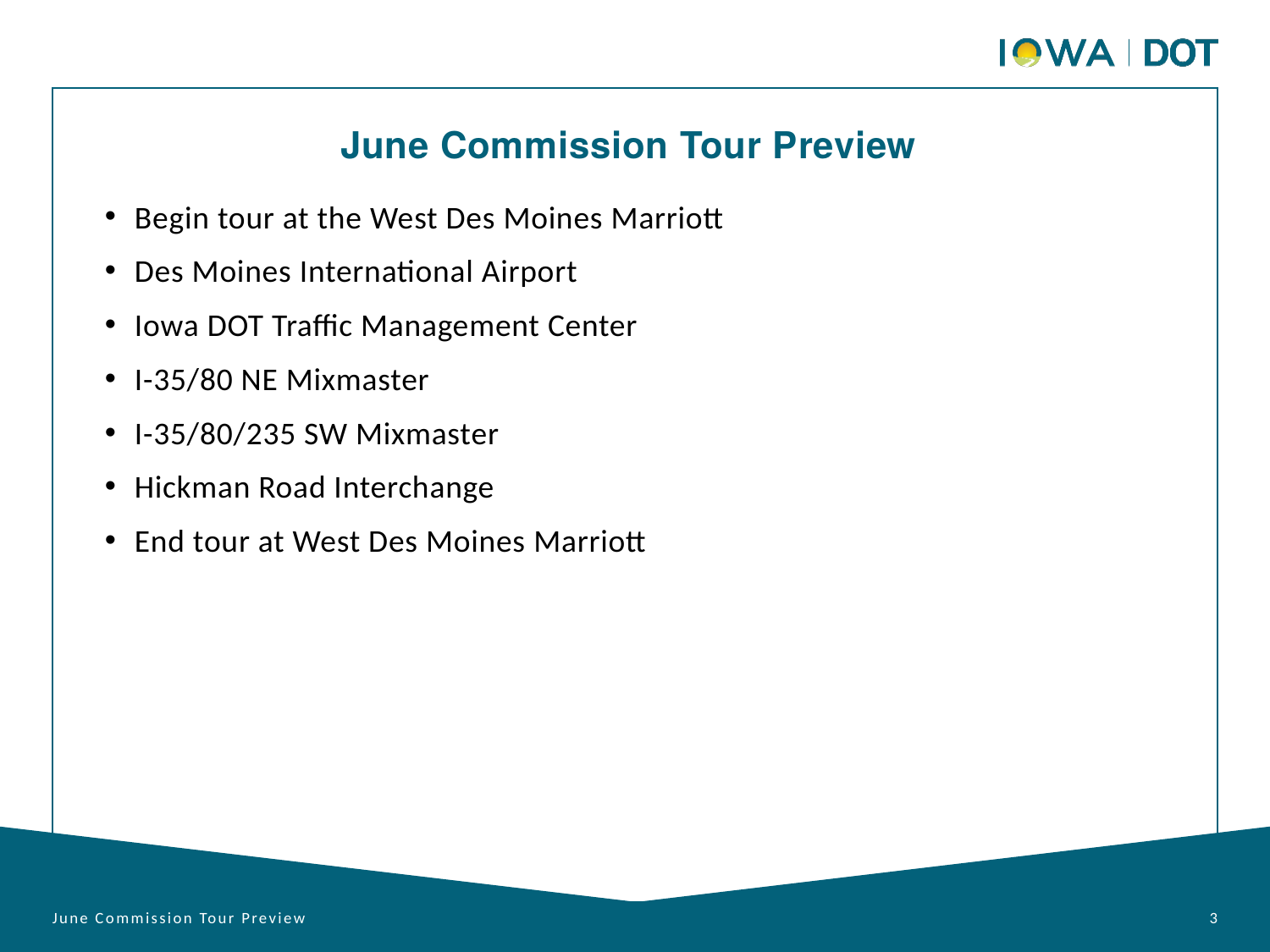

June Commission Tour Preview
Begin tour at the West Des Moines Marriott
Des Moines International Airport
Iowa DOT Traffic Management Center
I-35/80 NE Mixmaster
I-35/80/235 SW Mixmaster
Hickman Road Interchange
End tour at West Des Moines Marriott